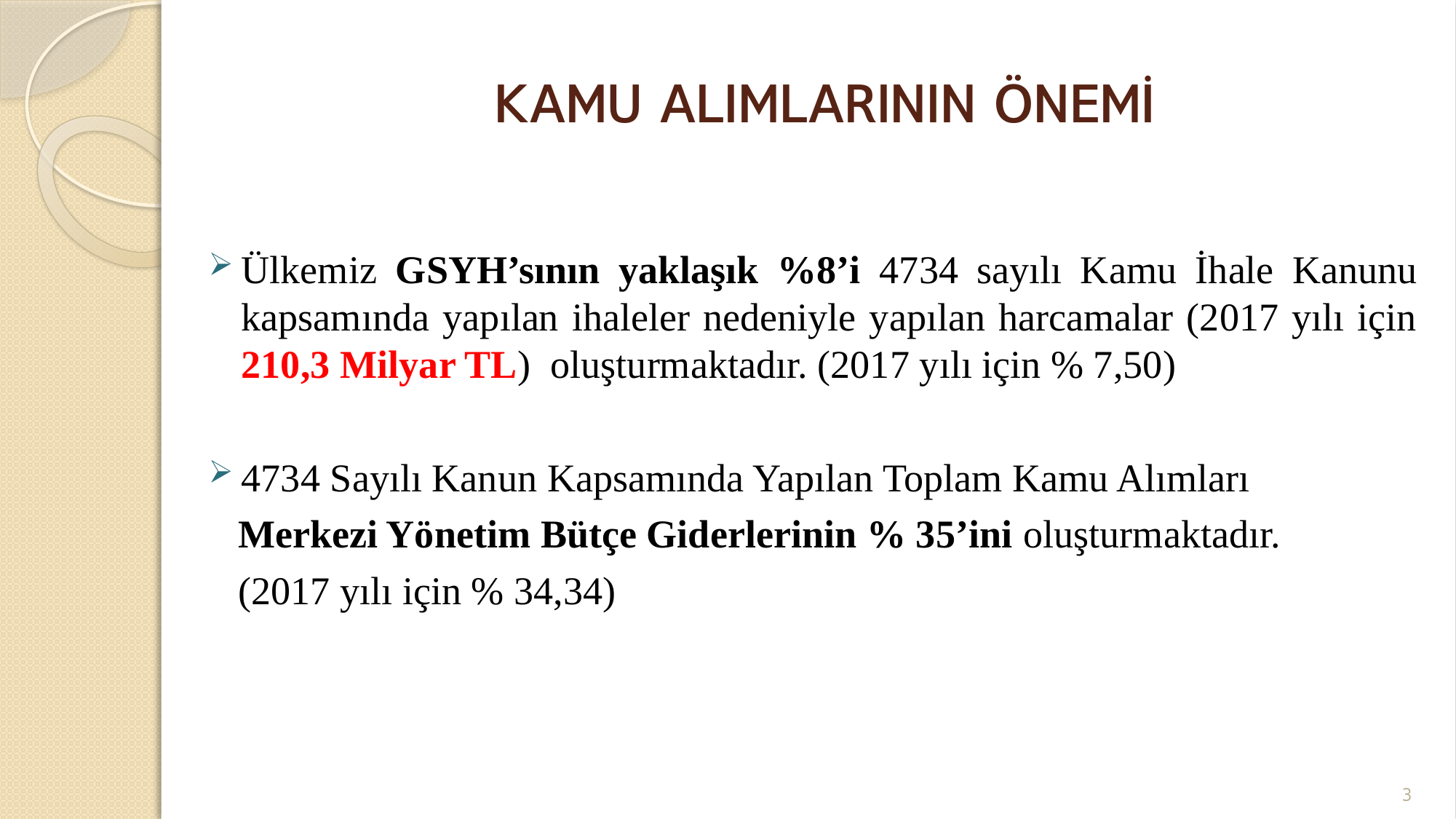

# KAMU ALIMLARININ ÖNEMİ
Ülkemiz GSYH’sının yaklaşık %8’i 4734 sayılı Kamu İhale Kanunu kapsamında yapılan ihaleler nedeniyle yapılan harcamalar (2017 yılı için 210,3 Milyar TL)  oluşturmaktadır. (2017 yılı için % 7,50)

4734 Sayılı Kanun Kapsamında Yapılan Toplam Kamu Alımları
   Merkezi Yönetim Bütçe Giderlerinin % 35’ini oluşturmaktadır.
   (2017 yılı için % 34,34)
3